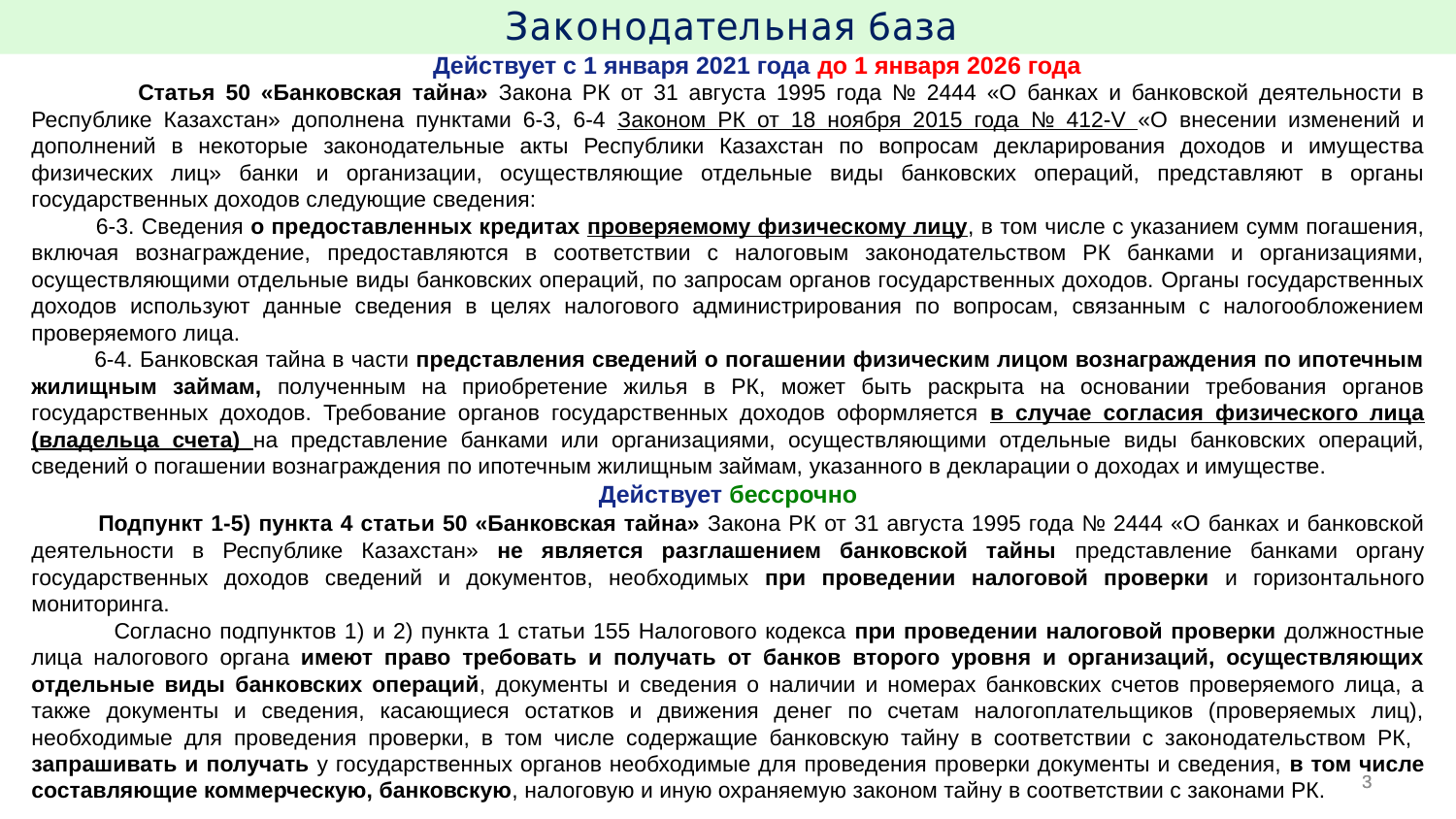

Законодательная база
          Действует с 1 января 2021 года до 1 января 2026 года
          Статья 50 «Банковская тайна» Закона РК от 31 августа 1995 года № 2444 «О банках и банковской деятельности в Республике Казахстан» дополнена пунктами 6-3, 6-4 Законом РК от 18 ноября 2015 года № 412-V «О внесении изменений и дополнений в некоторые законодательные акты Республики Казахстан по вопросам декларирования доходов и имущества физических лиц» банки и организации, осуществляющие отдельные виды банковских операций, представляют в органы государственных доходов следующие сведения:
         6-3. Сведения о предоставленных кредитах проверяемому физическому лицу, в том числе с указанием сумм погашения, включая вознаграждение, предоставляются в соответствии с налоговым законодательством РК банками и организациями, осуществляющими отдельные виды банковских операций, по запросам органов государственных доходов. Органы государственных доходов используют данные сведения в целях налогового администрирования по вопросам, связанным с налогообложением проверяемого лица.
         6-4. Банковская тайна в части представления сведений о погашении физическим лицом вознаграждения по ипотечным жилищным займам, полученным на приобретение жилья в РК, может быть раскрыта на основании требования органов государственных доходов. Требование органов государственных доходов оформляется в случае согласия физического лица (владельца счета) на представление банками или организациями, осуществляющими отдельные виды банковских операций, сведений о погашении вознаграждения по ипотечным жилищным займам, указанного в декларации о доходах и имуществе.
Действует бессрочно
        Подпункт 1-5) пункта 4 статьи 50 «Банковская тайна» Закона РК от 31 августа 1995 года № 2444 «О банках и банковской деятельности в Республике Казахстан» не является разглашением банковской тайны представление банками органу государственных доходов сведений и документов, необходимых при проведении налоговой проверки и горизонтального мониторинга.
          Согласно подпунктов 1) и 2) пункта 1 статьи 155 Налогового кодекса при проведении налоговой проверки должностные лица налогового органа имеют право требовать и получать от банков второго уровня и организаций, осуществляющих отдельные виды банковских операций, документы и сведения о наличии и номерах банковских счетов проверяемого лица, а также документы и сведения, касающиеся остатков и движения денег по счетам налогоплательщиков (проверяемых лиц), необходимые для проведения проверки, в том числе содержащие банковскую тайну в соответствии с законодательством РК,  запрашивать и получать у государственных органов необходимые для проведения проверки документы и сведения, в том числе составляющие коммерческую, банковскую, налоговую и иную охраняемую законом тайну в соответствии с законами РК.

3
3